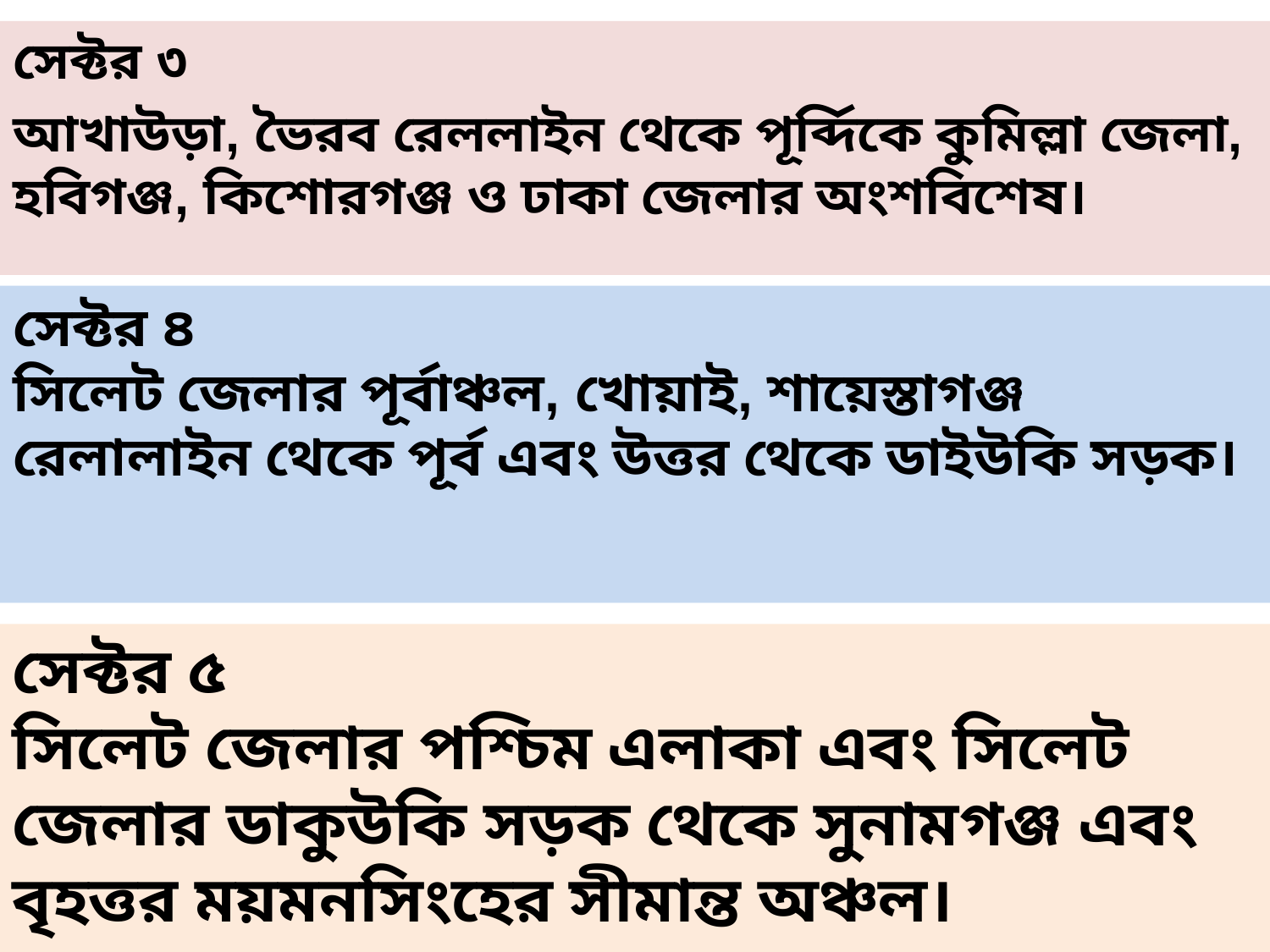

সেক্টর ৩
আখাউড়া, ভৈরব রেললাইন থেকে পূর্ব্দিকে কুমিল্লা জেলা, হবিগঞ্জ, কিশোরগঞ্জ ও ঢাকা জেলার অংশবিশেষ।

# সেক্টর ৪ সিলেট জেলার পূর্বাঞ্চল, খোয়াই, শায়েস্তাগঞ্জ রেলালাইন থেকে পূর্ব এবং উত্তর থেকে ডাইউকি সড়ক।
সেক্টর ৫
সিলেট জেলার পশ্চিম এলাকা এবং সিলেট জেলার ডাকুউকি সড়ক থেকে সুনামগঞ্জ এবং বৃহত্তর ময়মনসিংহের সীমান্ত অঞ্চল।